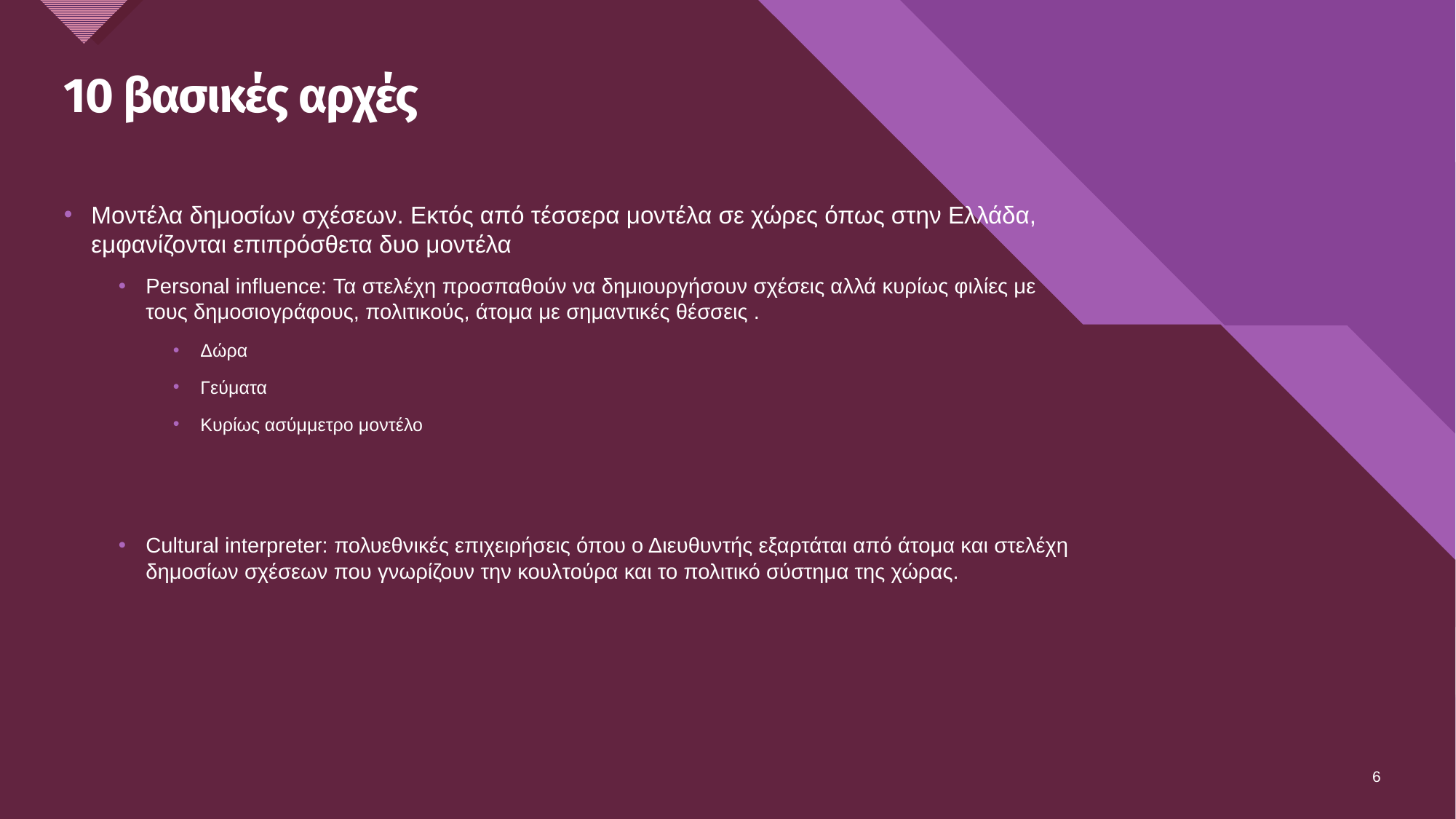

# 10 βασικές αρχές
Μοντέλα δημοσίων σχέσεων. Εκτός από τέσσερα μοντέλα σε χώρες όπως στην Ελλάδα, εμφανίζονται επιπρόσθετα δυο μοντέλα
Personal influence: Τα στελέχη προσπαθούν να δημιουργήσουν σχέσεις αλλά κυρίως φιλίες με τους δημοσιογράφους, πολιτικούς, άτομα με σημαντικές θέσσεις .
Δώρα
Γεύματα
Κυρίως ασύμμετρο μοντέλο

Cultural interpreter: πολυεθνικές επιχειρήσεις όπου ο Διευθυντής εξαρτάται από άτομα και στελέχη δημοσίων σχέσεων που γνωρίζουν την κουλτούρα και το πολιτικό σύστημα της χώρας.
6